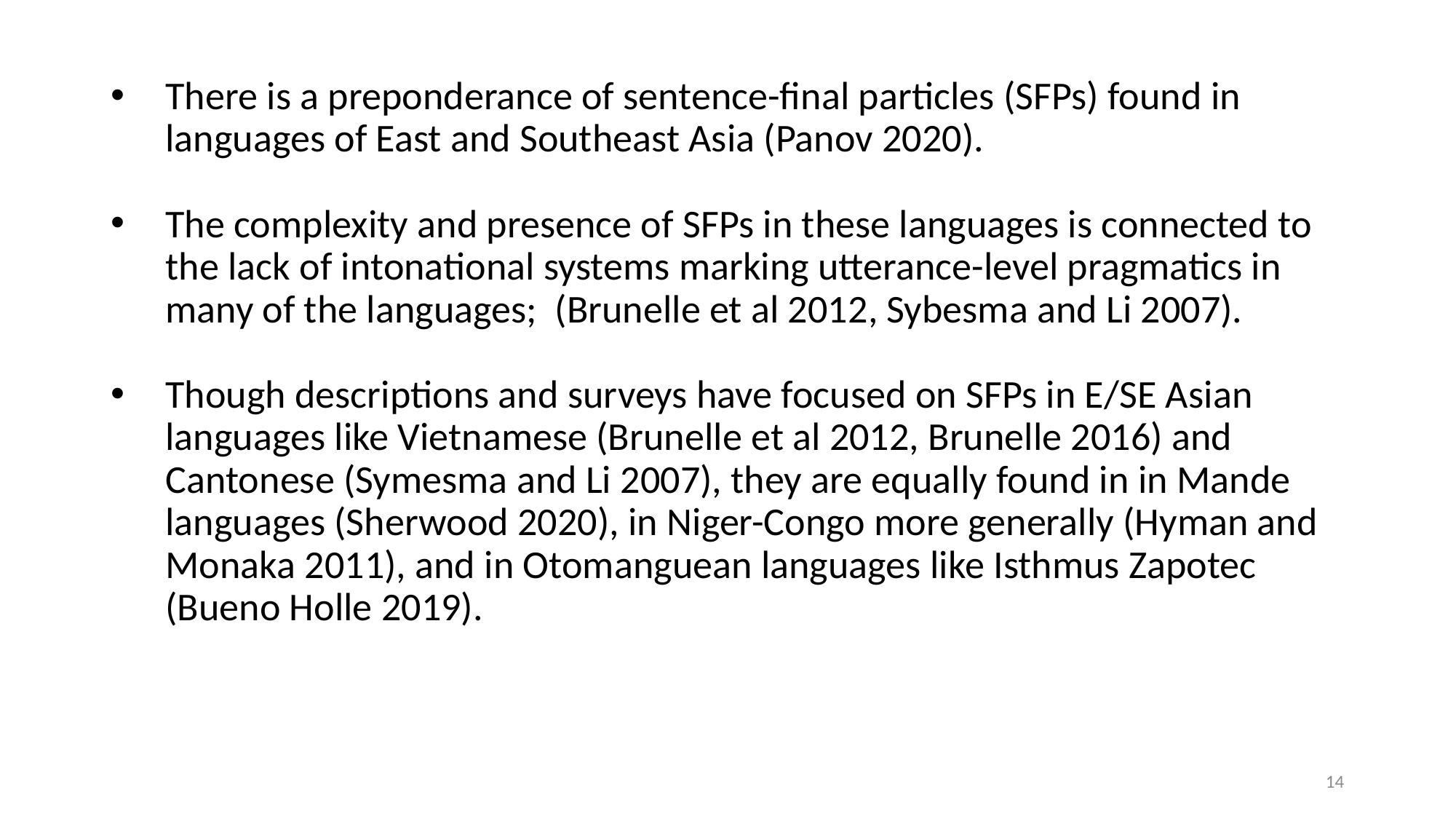

There is a preponderance of sentence-final particles (SFPs) found in languages of East and Southeast Asia (Panov 2020).

The complexity and presence of SFPs in these languages is connected to the lack of intonational systems marking utterance-level pragmatics in many of the languages;  (Brunelle et al 2012, Sybesma and Li 2007).

Though descriptions and surveys have focused on SFPs in E/SE Asian languages like Vietnamese (Brunelle et al 2012, Brunelle 2016) and Cantonese (Symesma and Li 2007), they are equally found in in Mande languages (Sherwood 2020), in Niger-Congo more generally (Hyman and Monaka 2011), and in Otomanguean languages like Isthmus Zapotec (Bueno Holle 2019).

14